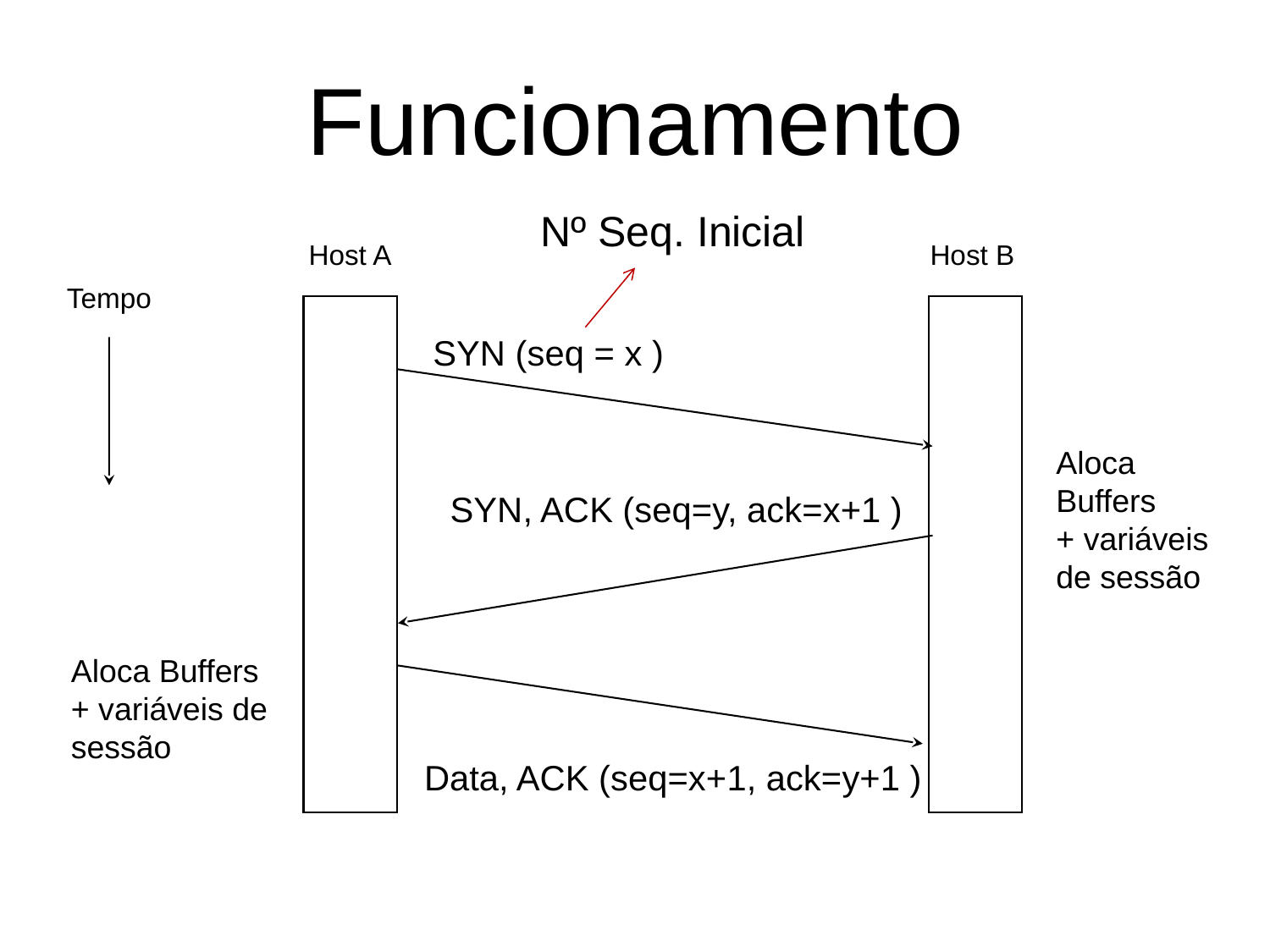

# Funcionamento
Nº Seq. Inicial
Host A
Host B
Tempo

SYN (seq = x )

Aloca Buffers
+ variáveis de sessão
SYN, ACK (seq=y, ack=x+1 )

Aloca Buffers
+ variáveis de
sessão

Data, ACK (seq=x+1, ack=y+1 )